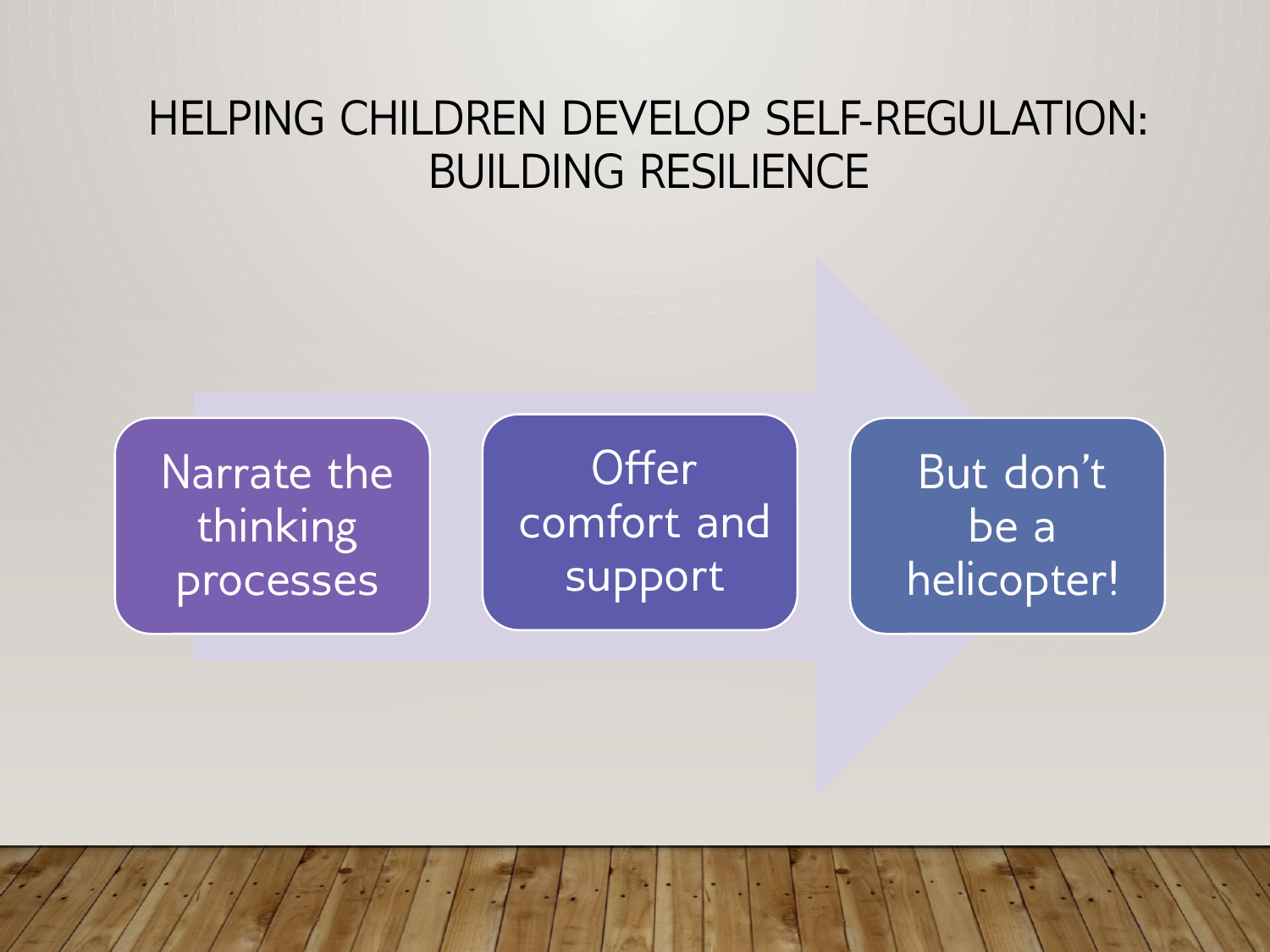

# Helping Children Develop Self-Regulation: building resilience
Narrate the thinking processes
Offer comfort and support
But don’t be a helicopter!